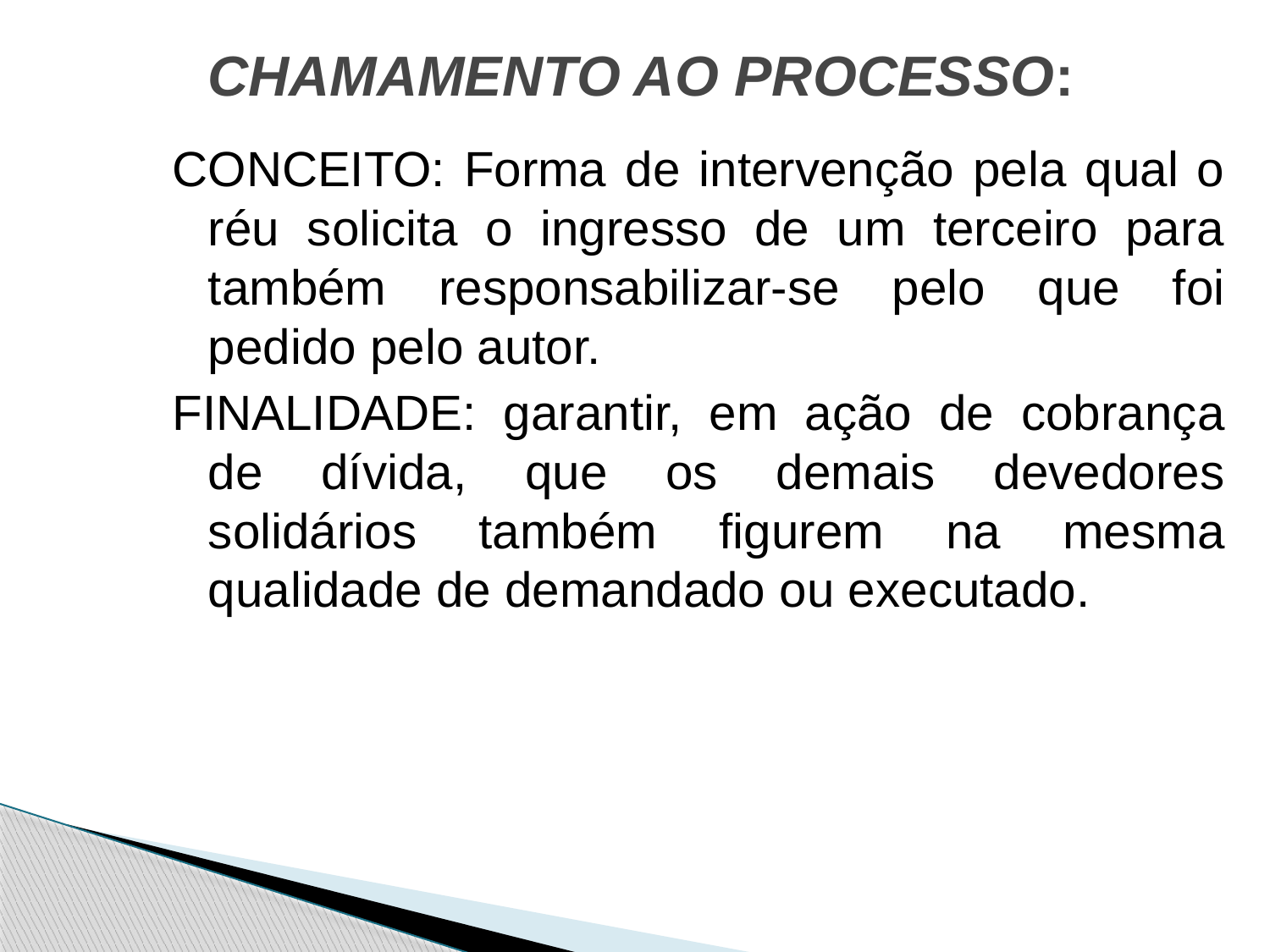

# CHAMAMENTO AO PROCESSO:
CONCEITO: Forma de intervenção pela qual o réu solicita o ingresso de um terceiro para também responsabilizar-se pelo que foi pedido pelo autor.
FINALIDADE: garantir, em ação de cobrança de dívida, que os demais devedores solidários também figurem na mesma qualidade de demandado ou executado.